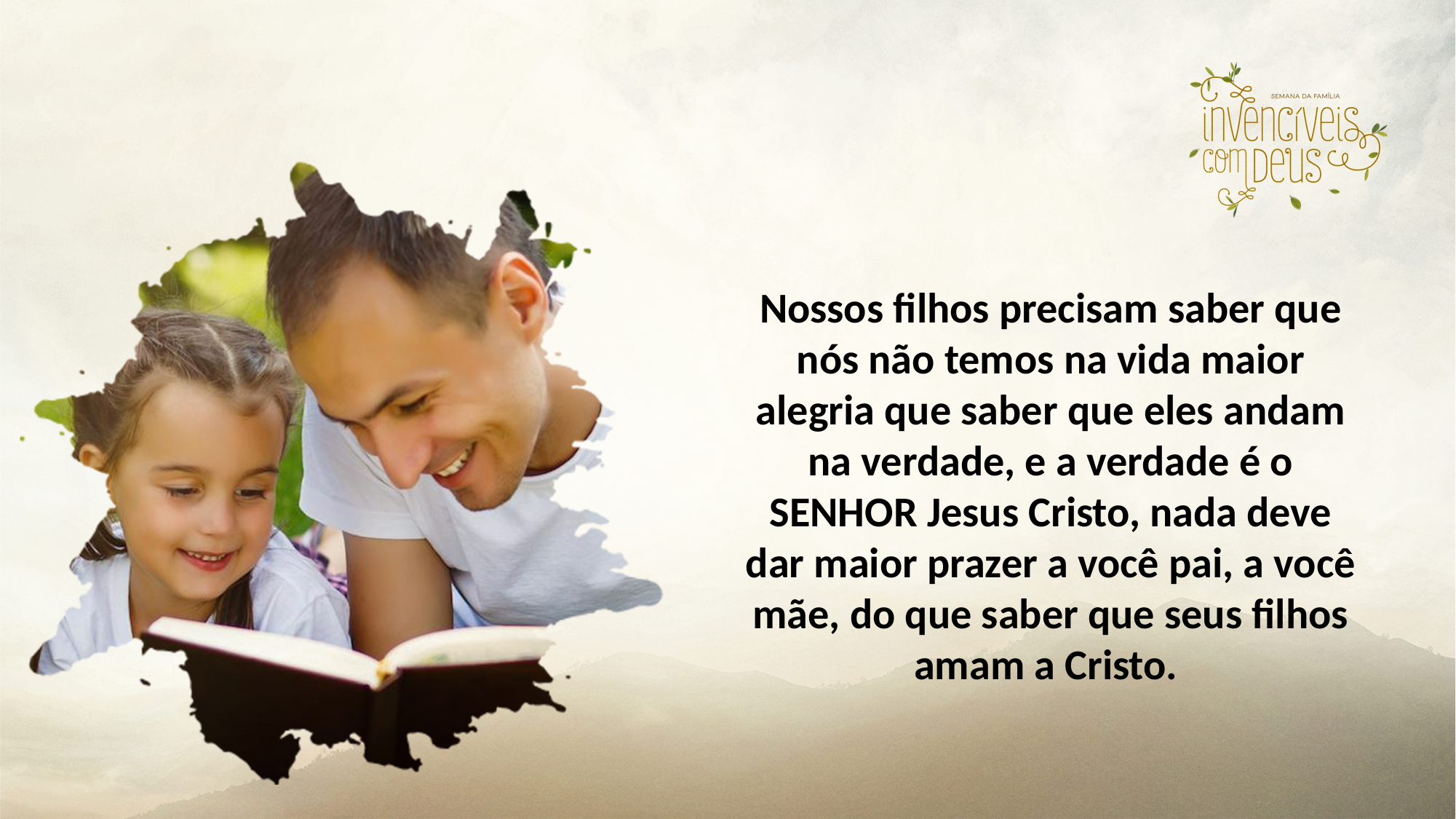

Nossos filhos precisam saber que nós não temos na vida maior alegria que saber que eles andam na verdade, e a verdade é o SENHOR Jesus Cristo, nada deve dar maior prazer a você pai, a você mãe, do que saber que seus filhos amam a Cristo.